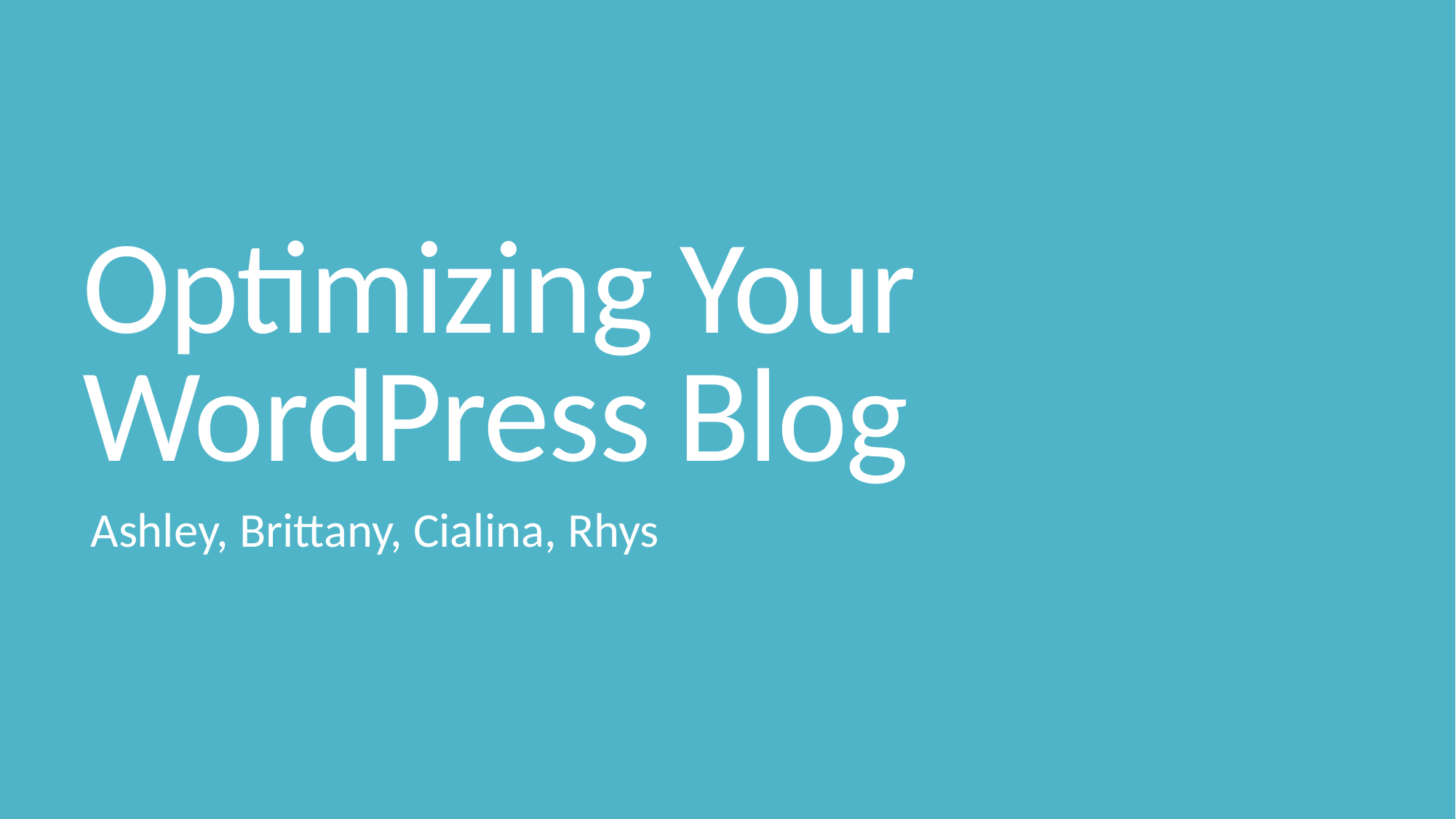

# Optimizing Your WordPress Blog
Ashley, Brittany, Cialina, Rhys